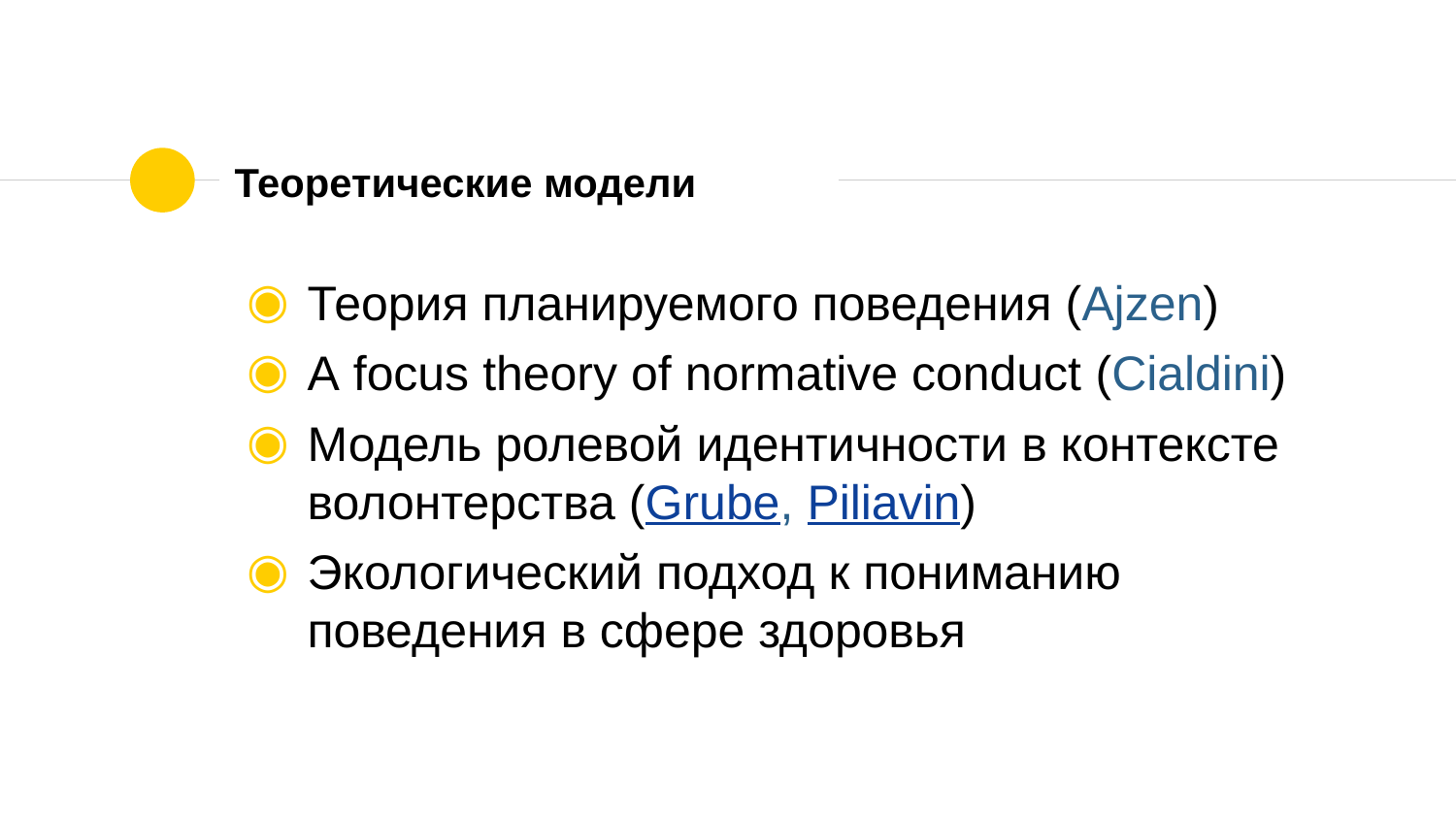

# Теоретические модели
Теория планируемого поведения (Ajzen)
A focus theory of normative conduct (Cialdini)
Модель ролевой идентичности в контексте волонтерства (Grube, Piliavin)
Экологический подход к пониманию поведения в сфере здоровья